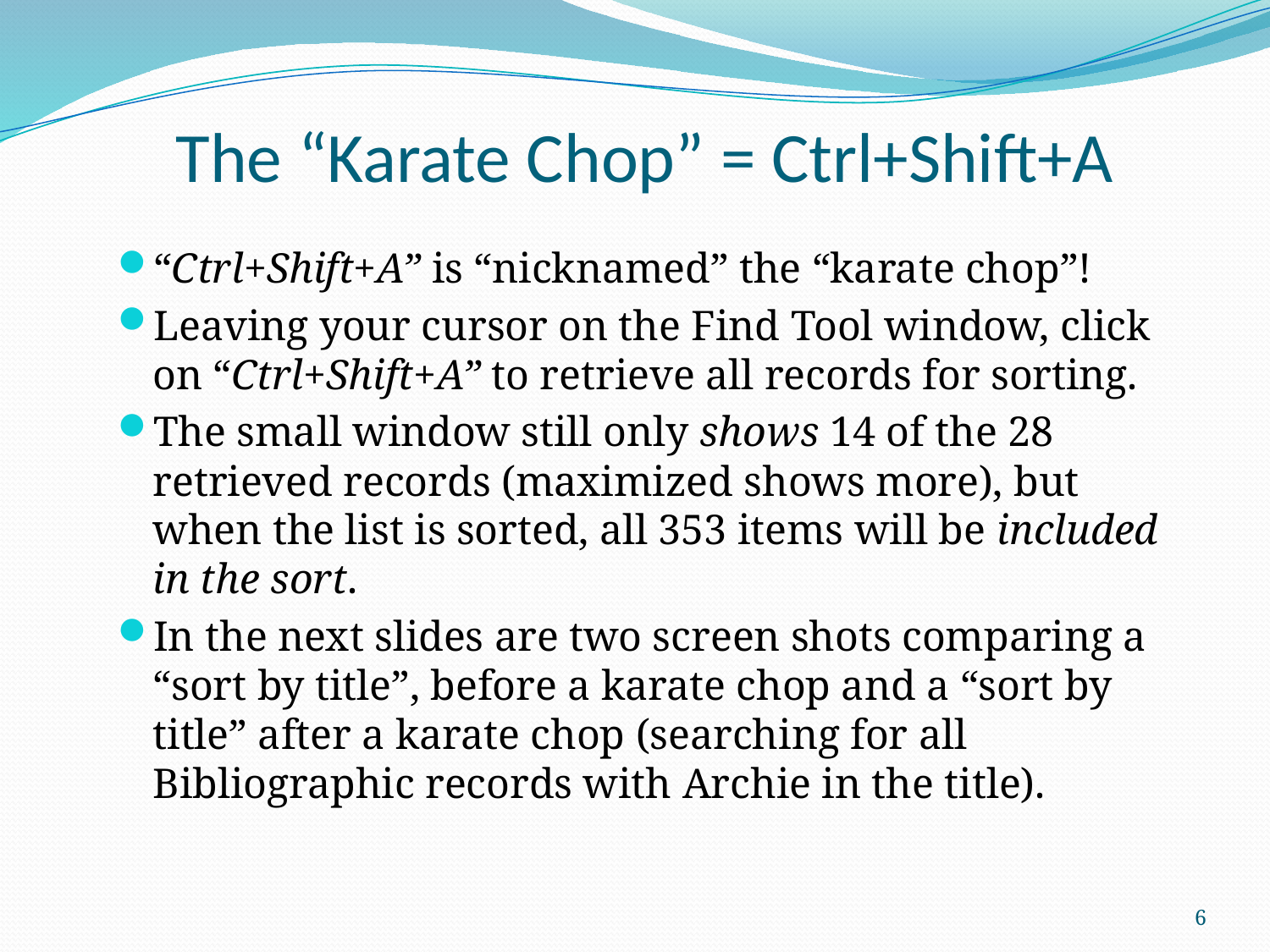

# The “Karate Chop” = Ctrl+Shift+A
“Ctrl+Shift+A” is “nicknamed” the “karate chop”!
Leaving your cursor on the Find Tool window, click on “Ctrl+Shift+A” to retrieve all records for sorting.
The small window still only shows 14 of the 28 retrieved records (maximized shows more), but when the list is sorted, all 353 items will be included in the sort.
In the next slides are two screen shots comparing a “sort by title”, before a karate chop and a “sort by title” after a karate chop (searching for all Bibliographic records with Archie in the title).
6